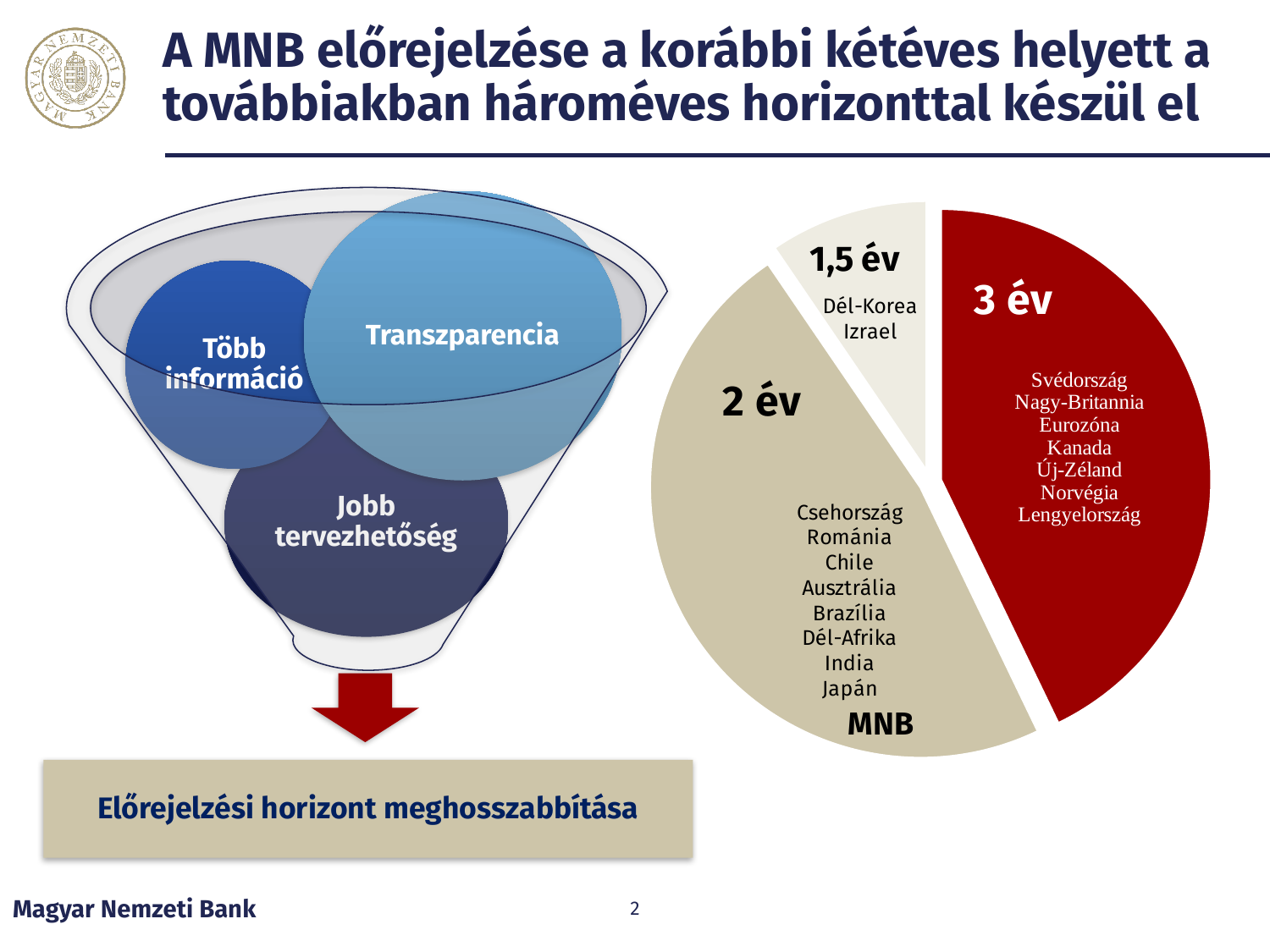

# A MNB előrejelzése a korábbi kétéves helyett a továbbiakban hároméves horizonttal készül el
Előrejelzési horizont meghosszabbítása
Jobb tervezhetőség
Több információ
Transzparencia

### Chart

| Category |  |
|---|---|
| 3 év | 9.0 |
| 2 év | 10.0 |
| 1,5 év | 2.0 |
MNB

Magyar Nemzeti Bank
2